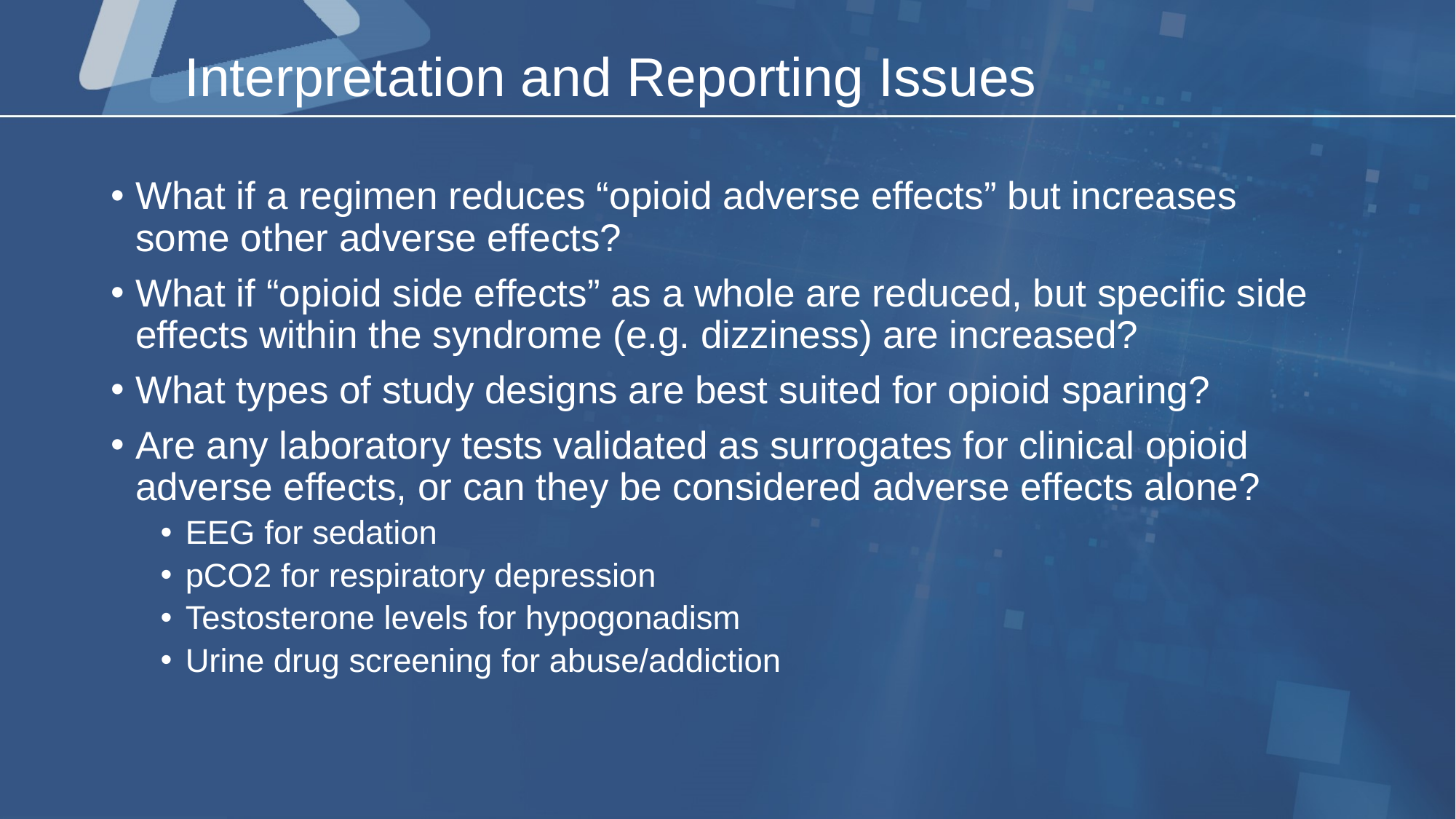

# Interpretation and Reporting Issues
What if a regimen reduces “opioid adverse effects” but increases some other adverse effects?
What if “opioid side effects” as a whole are reduced, but specific side effects within the syndrome (e.g. dizziness) are increased?
What types of study designs are best suited for opioid sparing?
Are any laboratory tests validated as surrogates for clinical opioid adverse effects, or can they be considered adverse effects alone?
EEG for sedation
pCO2 for respiratory depression
Testosterone levels for hypogonadism
Urine drug screening for abuse/addiction